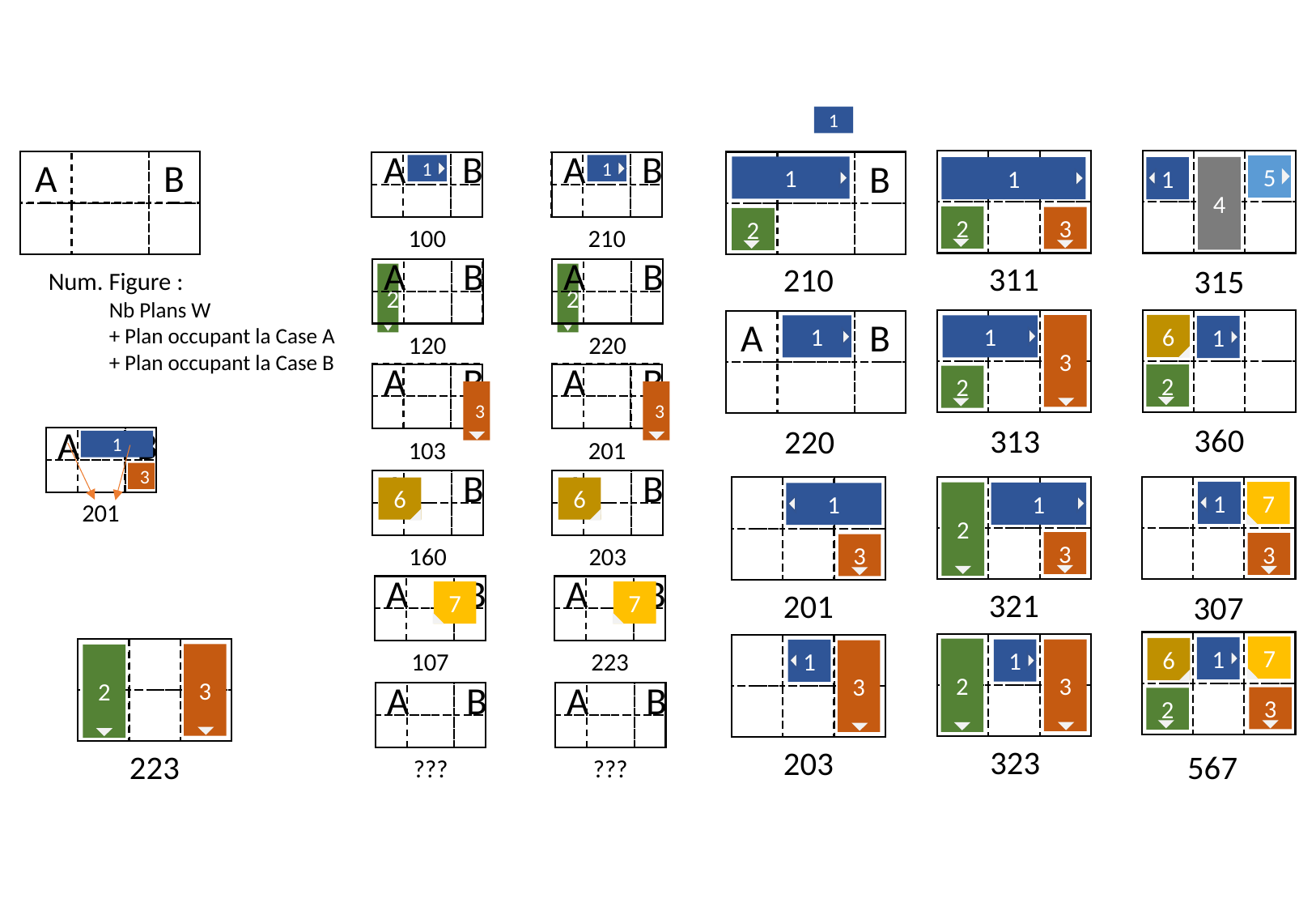

1

A

B

A

B

A

B

A

B

1
1
5

1
4
1

1

2

3

2

100
210
311
210
315
A

B

A

B

Num. Figure :
Nb Plans W
+ Plan occupant la Case A
+ Plan occupant la Case B
2

2

A

B

6

3

1

1

1

120
220
A

B

A

B

2

2

3
3
360
313
220
A

B

103
201
1

3
A

B

A

B

6

6

1

7

2

1

1

201
3

3

3

160
203
A

B

A

B

321
201
307
7

7

7

1

6

2

1

3

1

3

107
223
3

2

A

B

A

B

3

2

323
203
567
223
???
???